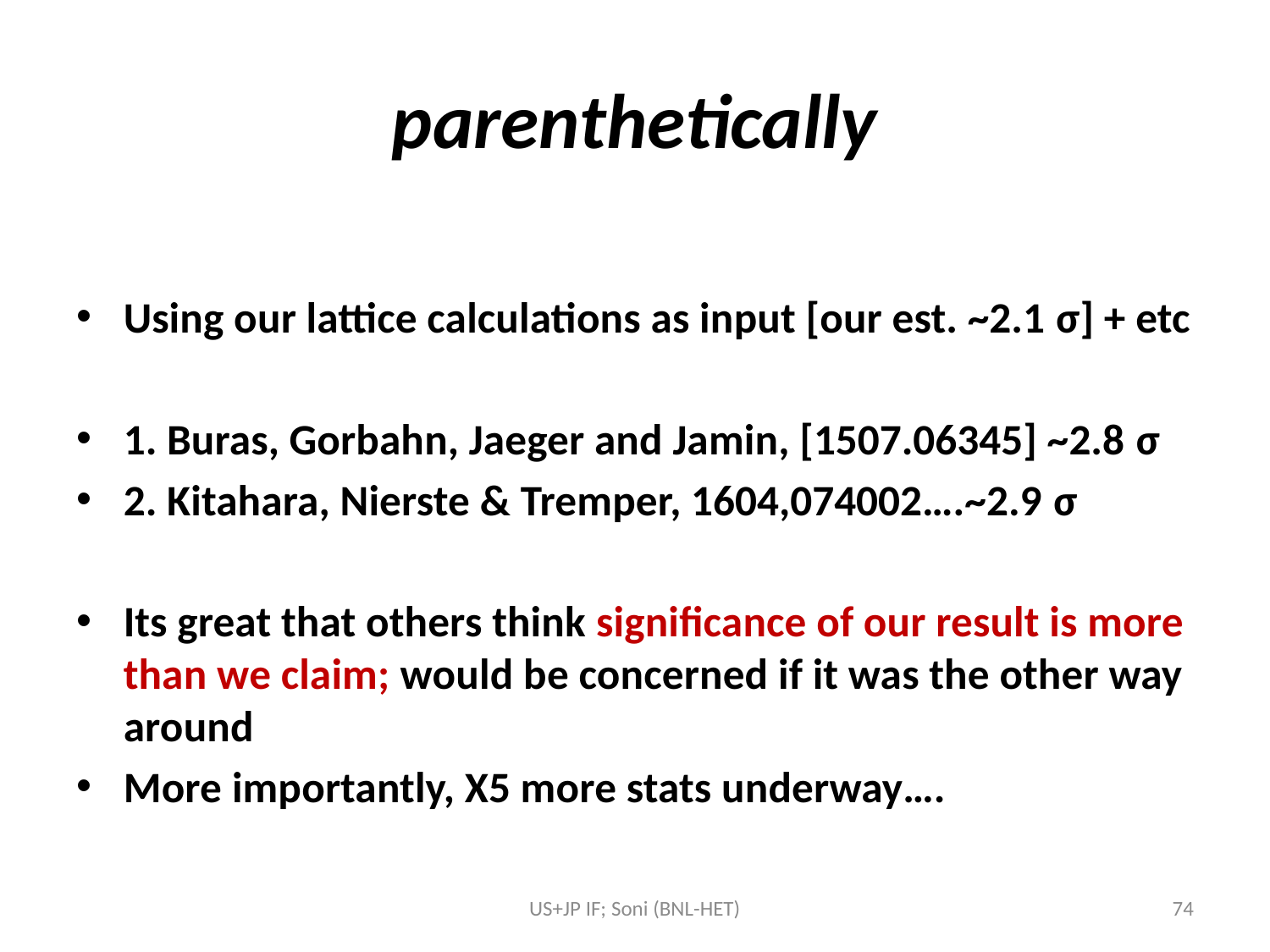

# parenthetically

Using our lattice calculations as input [our est. ~2.1 σ] + etc

1. Buras, Gorbahn, Jaeger and Jamin, [1507.06345] ~2.8 σ
2. Kitahara, Nierste & Tremper, 1604,074002….~2.9 σ

Its great that others think significance of our result is more than we claim; would be concerned if it was the other way around
More importantly, X5 more stats underway….
US+JP IF; Soni (BNL-HET)
74